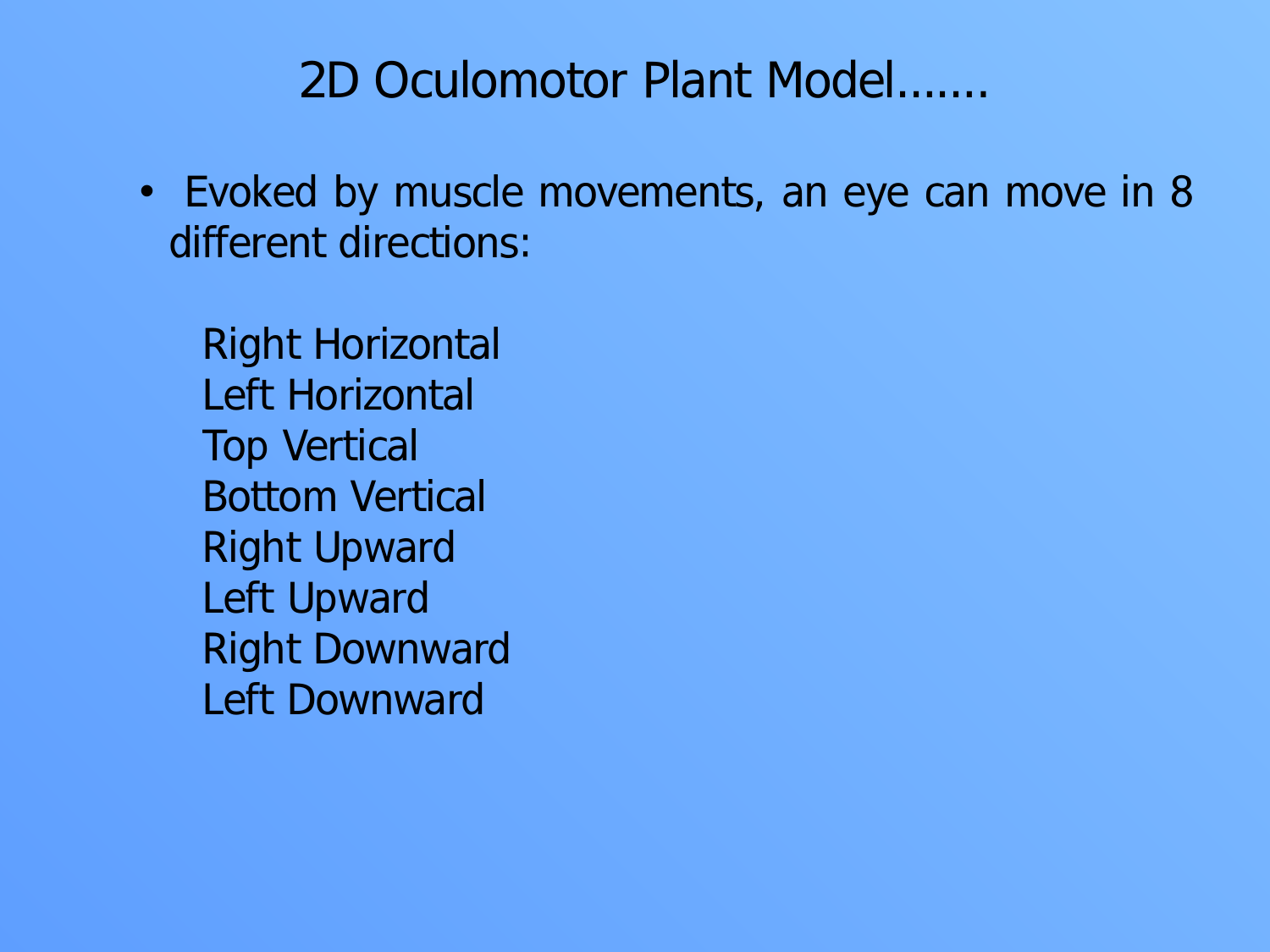

2D Oculomotor Plant Model…….
 Evoked by muscle movements, an eye can move in 8 different directions:

Right Horizontal
Left Horizontal
Top Vertical
Bottom Vertical
Right Upward
Left Upward
Right Downward
Left Downward